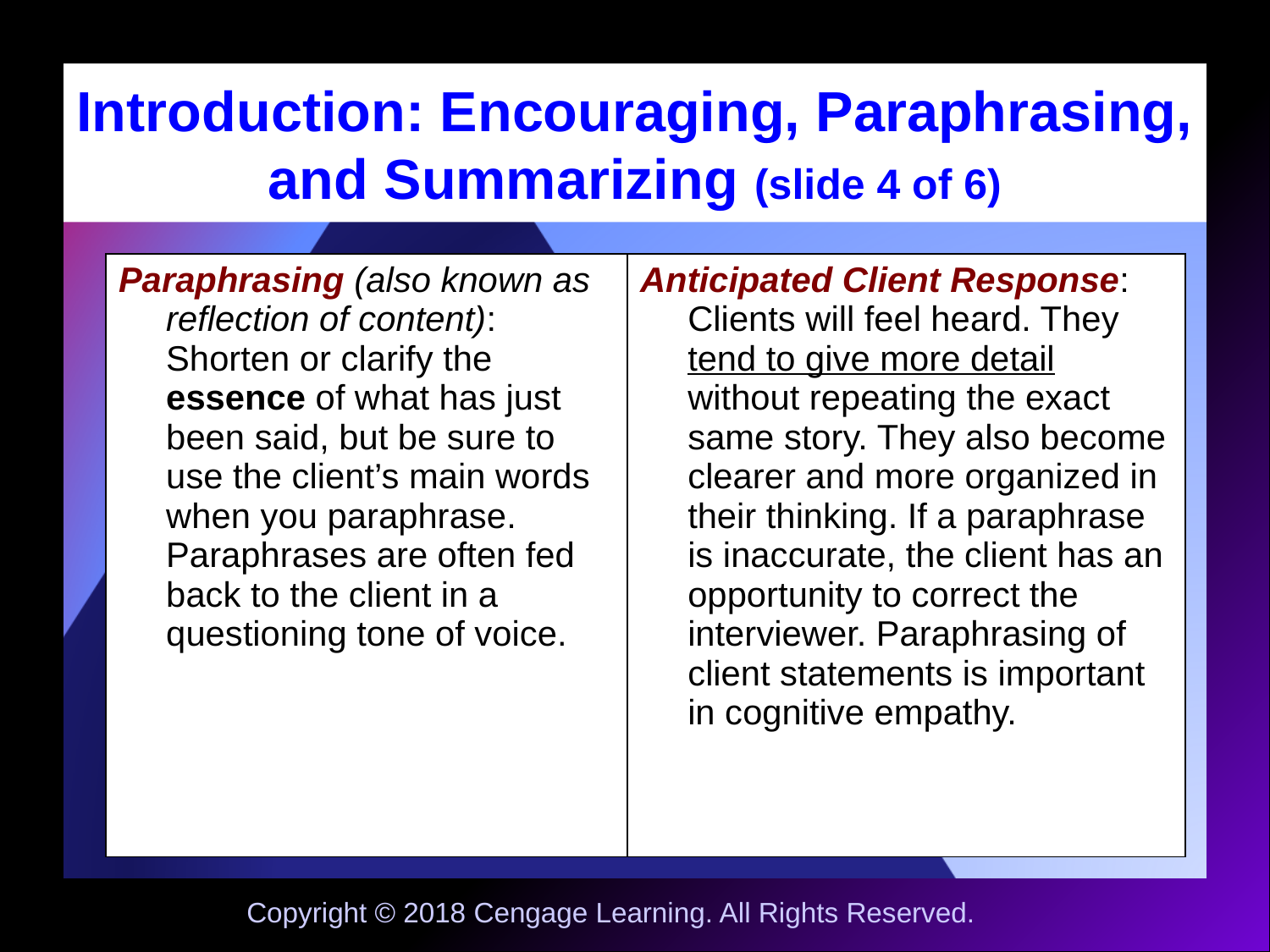

# Introduction: Encouraging, Paraphrasing, and Summarizing (slide 4 of 6)
| Paraphrasing (also known as reflection of content): Shorten or clarify the essence of what has just been said, but be sure to use the client’s main words when you paraphrase. Paraphrases are often fed back to the client in a questioning tone of voice. | Anticipated Client Response: Clients will feel heard. They tend to give more detail without repeating the exact same story. They also become clearer and more organized in their thinking. If a paraphrase is inaccurate, the client has an opportunity to correct the interviewer. Paraphrasing of client statements is important in cognitive empathy. |
| --- | --- |